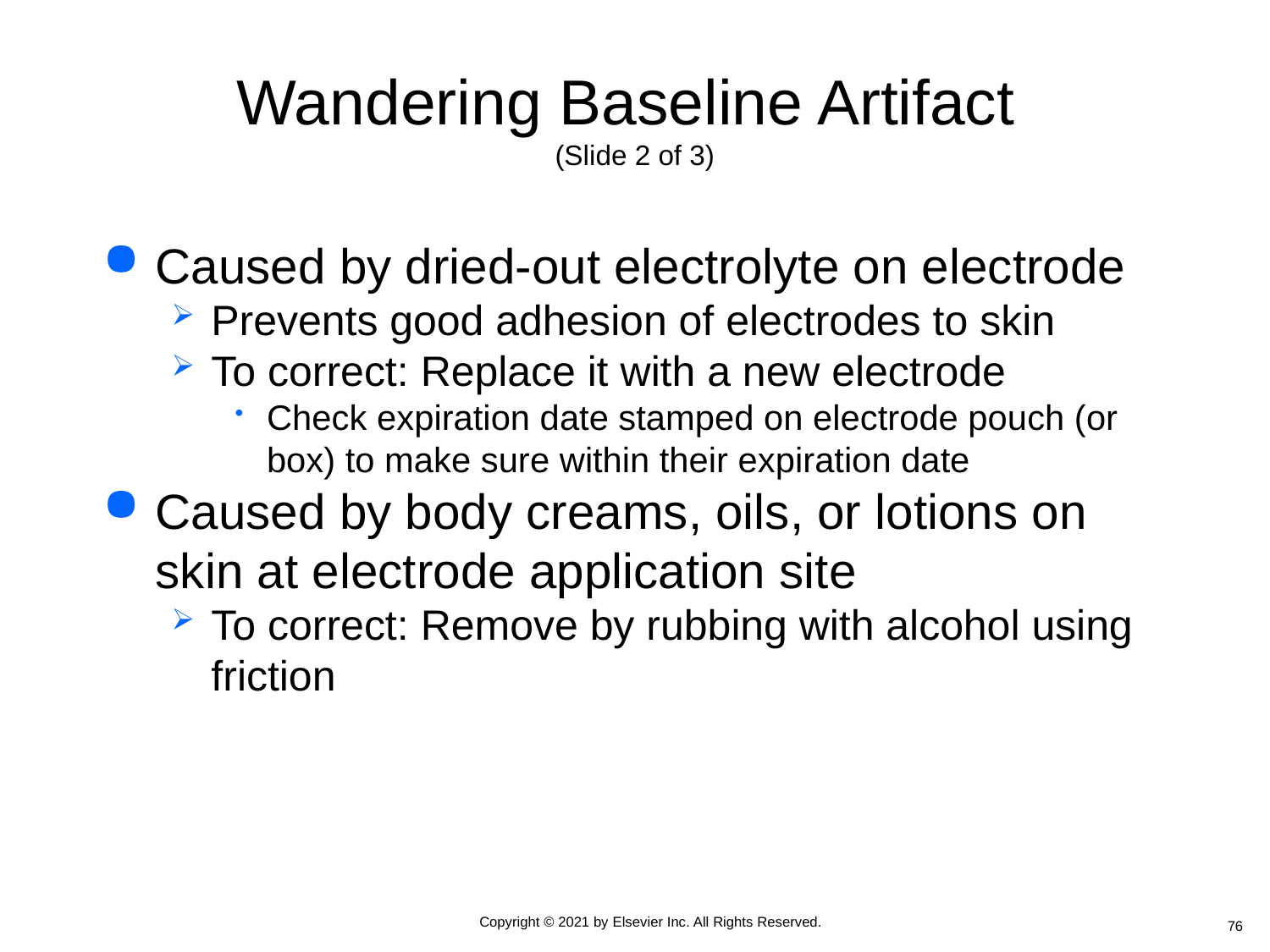

# Wandering Baseline Artifact (Slide 2 of 3)
Caused by dried-out electrolyte on electrode
Prevents good adhesion of electrodes to skin
To correct: Replace it with a new electrode
Check expiration date stamped on electrode pouch (or box) to make sure within their expiration date
Caused by body creams, oils, or lotions on skin at electrode application site
To correct: Remove by rubbing with alcohol using friction
76